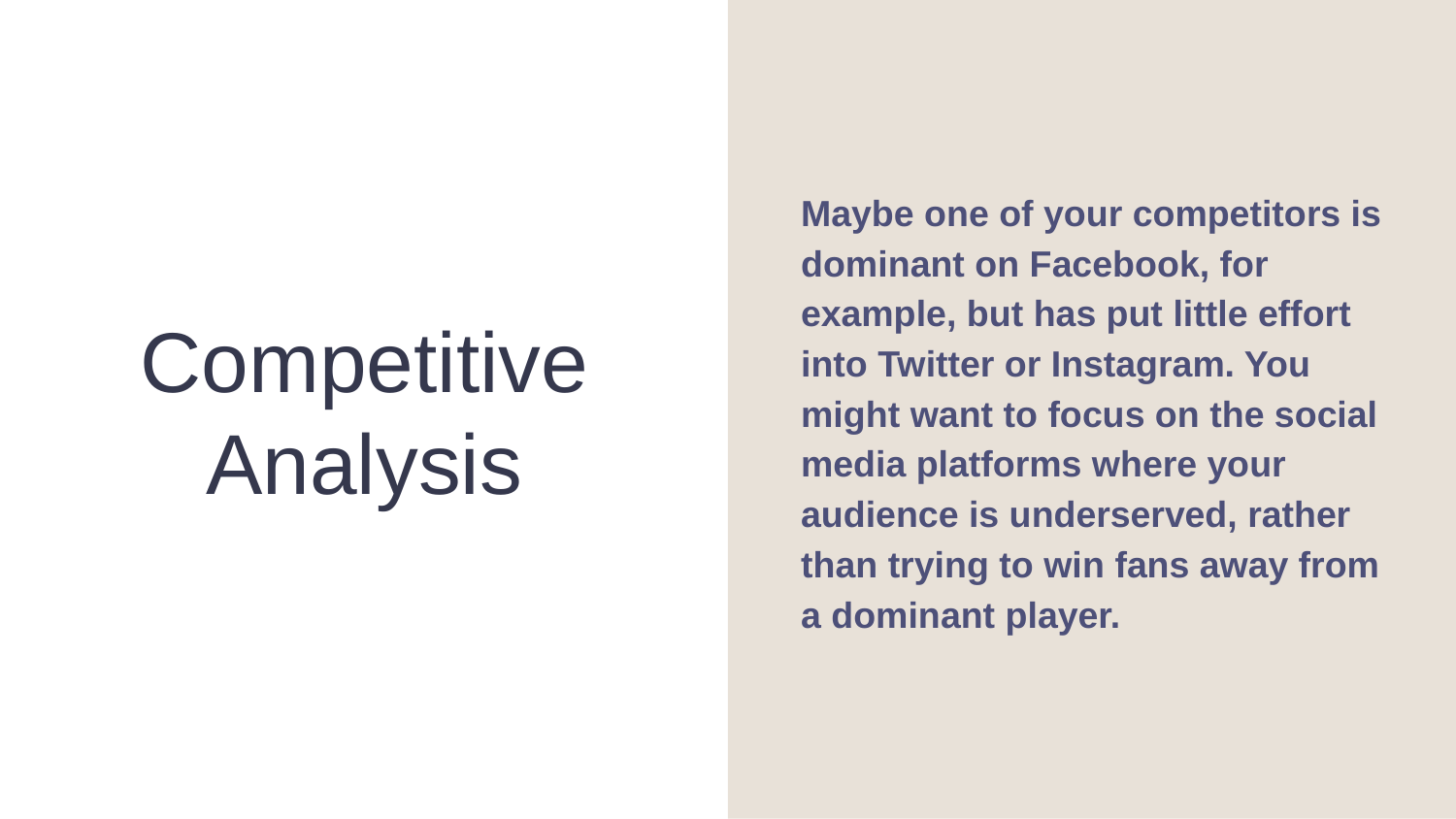

Maybe one of your competitors is dominant on Facebook, for example, but has put little effort into Twitter or Instagram. You might want to focus on the social media platforms where your audience is underserved, rather than trying to win fans away from a dominant player.
# Competitive Analysis